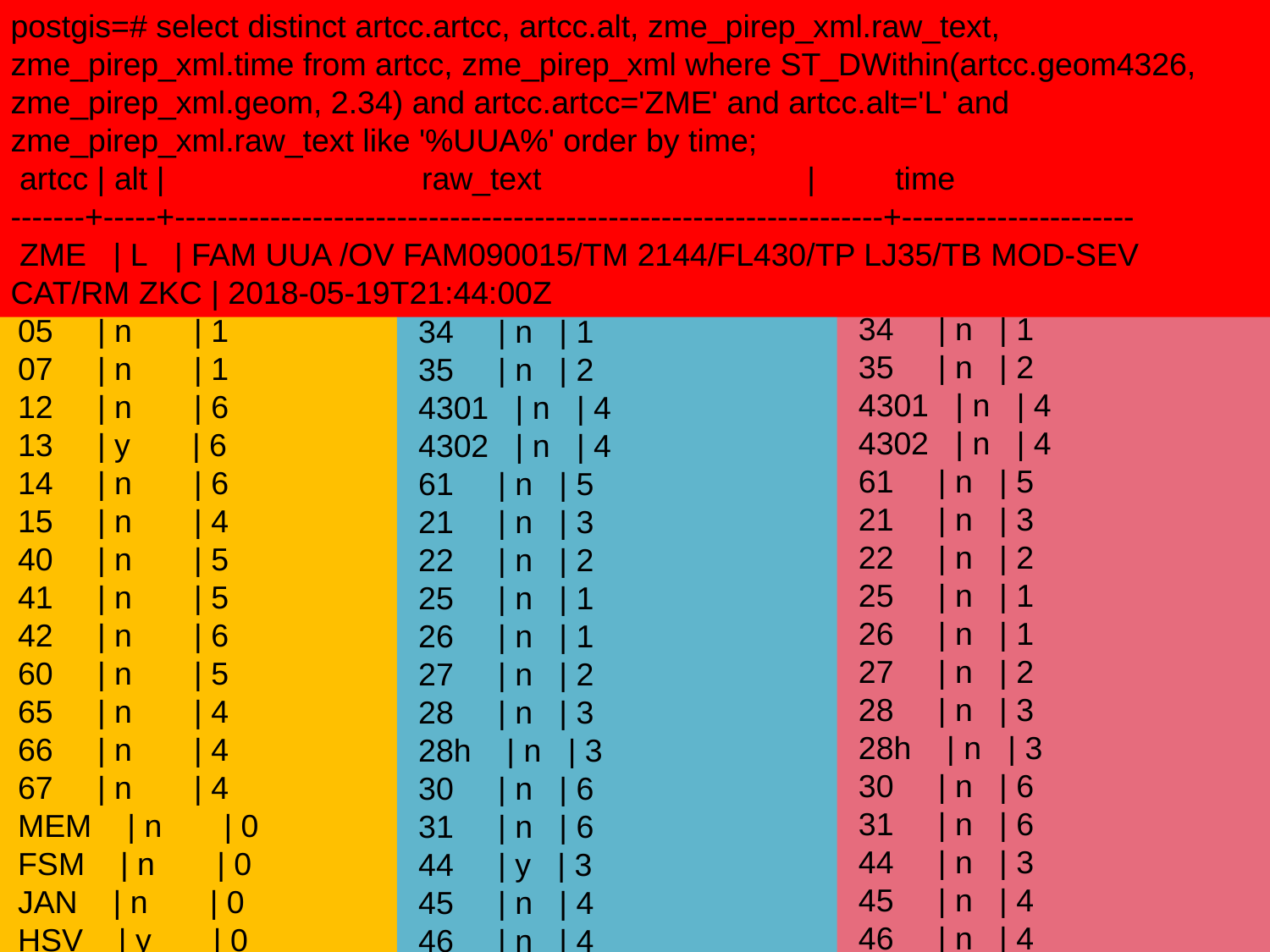

postgis=# select geom from sigmet;
                                                                                                                                                                geom                                                                        
                                                                                      
---------------------------------------------------------------------------------------------------------------------------------------------------------------------------------------------------------------------------------------------
---------------------------------------------------------------------------------------
 0103000020E610000001000000050000000000000000905CC01F85EB51B8BE4340E17A14AE47515CC07B14AE47E15A43401F85EB51B88E5CC0B81E85EB51F842400AD7A3703DEA5CC01F85EB51B81E43400000000000905CC01F85EB51B8BE4340
 0103000020E610000001000000050000000000000000905CC01F85EB51B8BE4340E17A14AE47515CC07B14AE47E15A43401F85EB51B88E5CC0B81E85EB51F842400AD7A3703DEA5CC01F85EB51B81E43400000000000905CC01F85EB51B8BE4340
 0103000020E61000000100000006000000A4703D0AD77354C03333333333F33E40F6285C8FC29554C09A99999999D93D4052B81E85EB7154C048E17A14AE073B40E17A14AE47A154C048E17A14AE873A4014AE47E17AD454C014AE47E17AD43D40A4703D0AD77354C03333333333F33E40
 0103000020E61000000100000006000000A4703D0AD77354C03333333333F33E40F6285C8FC29554C09A99999999D93D4052B81E85EB7154C048E17A14AE073B40E17A14AE47A154C048E17A14AE873A4014AE47E17AD454C014AE47E17AD43D40A4703D0AD77354C03333333333F33E40
 0103000020E6100000010000000600000052B81E85EB415DC085EB51B81EA545405C8FC2F5280C5DC05C8FC2F5289C45400000000000205DC01F85EB51B8FE424048E17A14AE975DC0295C8FC2F508424014AE47E17AF45DC05C8FC2F528DC424052B81E85EB415DC085EB51B81EA54540
 0103000020E61000000100000006000000AE47E17A141E54C00AD7A3703D2A454048E17A14AEC753C0CDCCCCCCCCAC444048E17A14AE3754C0A4703D0AD7634240D7A3703D0A1755C048E17A14AE47424033333333334355C05C8FC2F528FC4340AE47E17A141E54C00AD7A3703D2A4540
 0103000020E6100000010000000600000052B81E85EB415DC085EB51B81EA545405C8FC2F5280C5DC05C8FC2F5289C45400000000000205DC01F85EB51B8FE424048E17A14AE975DC0295C8FC2F508424014AE47E17AF45DC05C8FC2F528DC424052B81E85EB415DC085EB51B81EA54540
 0103000020E61000000100000006000000AE47E17A141E54C00AD7A3703D2A454048E17A14AEC753C0CDCCCCCCCCAC444048E17A14AE3754C0A4703D0AD7634240D7A3703D0A1755C048E17A14AE47424033333333334355C05C8FC2F528FC4340AE47E17A141E54C00AD7A3703D2A4540
 0103000020E6100000010000000900000052B81E85EB9154C0CDCCCCCCCCCC45408FC2F5285CCF54C033333333337345405C8FC2F528DC54C0A4703D0AD72345408FC2F5285CCF54C0713D0AD7A3B044405C8FC2F528AC54C09A99999999B9444048E17A14AEB754C0C3F5285C8F2245401F85EB51B8
AE54C0B81E85EB51584540B81E85EB517854C06666666666A6454052B81E85EB9154C0CDCCCCCCCCCC4540
 0103000020E61000000100000005000000713D0AD7A3F056C07B14AE47E15A454052B81E85EBF156C07B14AE47E19A4440B81E85EB512857C08FC2F5285C8F4440D7A3703D0AA757C08FC2F5285C2F4540713D0AD7A3F056C07B14AE47E15A4540
 0103000020E6100000010000000900000052B81E85EB9154C0CDCCCCCCCCCC45408FC2F5285CCF54C033333333
postgis=# select * from pirep_sol;
 sector | solicit | area
--------+---------+------
 01     | n       | 3
 02     | y       | 3
 03     | n       | 2
 04     | y       | 2
 05     | n       | 1
 07     | n       | 1
 12     | n       | 6
 13     | y       | 6
 14     | n       | 6
 15     | n       | 4
 40     | n       | 5
 41     | n       | 5
 42     | n       | 6
 60     | n       | 5
 65     | n       | 4
 66     | n       | 4
 67     | n       | 4
 MEM    | n       | 0
 FSM    | n       | 0
 JAN    | n       | 0
 HSV    | y       | 0
 BNA    | n       | 0
 HOP    | n       | 0
 LIT    | n       | 0
 XNA    | y       | 0
(25 rows)
postgis=# select distinct artcc.artcc, artcc.alt, zme_pirep_xml.raw_text, zme_pirep_xml.time from artcc, zme_pirep_xml where ST_DWithin(artcc.geom4326, zme_pirep_xml.geom, 2.34) and artcc.artcc='ZME' and artcc.alt='L' and zme_pirep_xml.raw_text like '%UUA%' order by time;
 artcc | alt |                             raw_text                              |         time        
-------+-----+-------------------------------------------------------------------+----------------------
 ZME   | L   | FAM UUA /OV FAM090015/TM 2144/FL430/TP LJ35/TB MOD-SEV CAT/RM ZKC | 2018-05-19T21:44:00Z
postgis=# select * from mod_sec;
 sector | mod | area
--------+-----+------
 19     | n   | 2
 20     | n   | 3
 32     | n   | 6
 33     | n   | 1
 34     | n   | 1
 35     | n   | 2
 4301   | n   | 4
 4302   | n   | 4
 61     | n   | 5
 21     | n   | 3
 22     | n   | 2
 25     | n   | 1
 26     | n   | 1
 27     | n   | 2
 28     | n   | 3
 28h    | n   | 3
 30     | n   | 6
 31     | n   | 6
 44     | n   | 3
 45     | n   | 4
 46     | n   | 4
 62     | n   | 5
 63     | n   | 5
 01     | n   | 3
 02     | n   | 3
 03     | n   | 2
 04     | n   | 2
 05     | n   | 1
 07     | n   | 1
 12     | n   | 6
 13     | n   | 6
 14     | n   | 6
 15     | n   | 4
 40     | n   | 5
 41     | n   | 5
 42     | n   | 6
 60     | n   | 5
 65     | n   | 4
 66     | n   | 4
 67     | n   | 4
(40 rows)
postgis=# select * from modt_sec;
 sector | mod | area
--------+-----+------
 19     | n   | 2
 20     | n   | 3
 32     | n   | 6
 33     | n   | 1
 34     | n   | 1
 35     | n   | 2
 4301   | n   | 4
 4302   | n   | 4
 61     | n   | 5
 21     | n   | 3
 22     | n   | 2
 25     | n   | 1
 26     | n   | 1
 27     | n   | 2
 28     | n   | 3
 28h    | n   | 3
 30     | n   | 6
 31     | n   | 6
 44     | y   | 3
 45     | n   | 4
 46     | n   | 4
 62     | n   | 5
 63     | n   | 5
 01     | n   | 3
 02     | n   | 3
 03     | n   | 2
 04     | n   | 2
 05     | n   | 1
 07     | n   | 1
 12     | n   | 6
 13     | n   | 6
 14     | n   | 6
 15     | n   | 4
 40     | n   | 5
 41     | n   | 5
 42     | n   | 6
 60     | n   | 5
 65     | n   | 4
 66     | n   | 4
 67     | n   | 4
(40 rows)
# How do I create Graphics?
First I use a PHP Script to grab data usually from AWC or some other source.
The PHP Script puts the data into the Postgresql database with a GIS built in called PostGIS.
Boundaries of Center/TRACONs/Sectors already reside on Database
So we got tables…